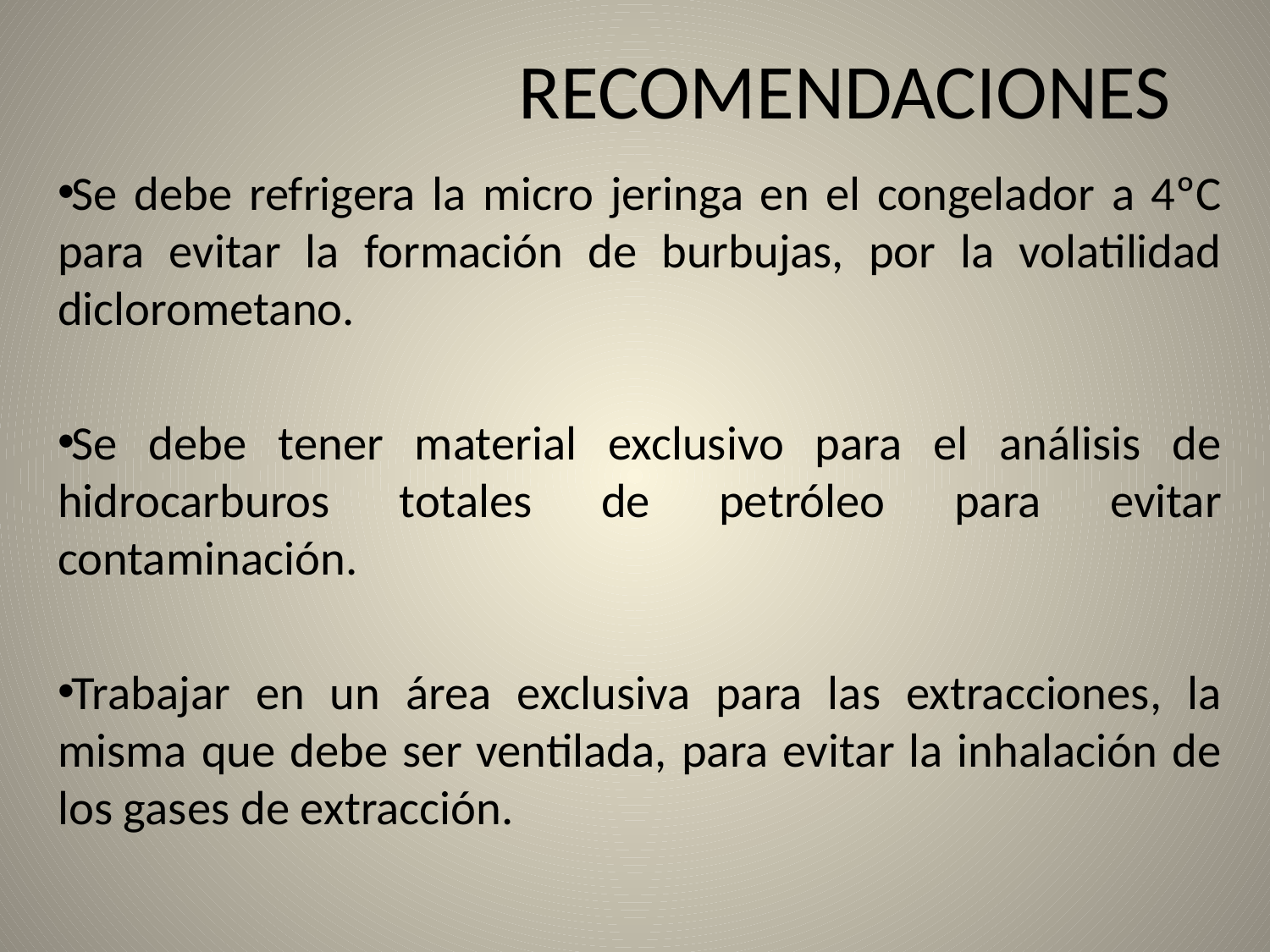

# RECOMENDACIONES
Se debe refrigera la micro jeringa en el congelador a 4ºC para evitar la formación de burbujas, por la volatilidad diclorometano.

Se debe tener material exclusivo para el análisis de hidrocarburos totales de petróleo para evitar contaminación.

Trabajar en un área exclusiva para las extracciones, la misma que debe ser ventilada, para evitar la inhalación de los gases de extracción.